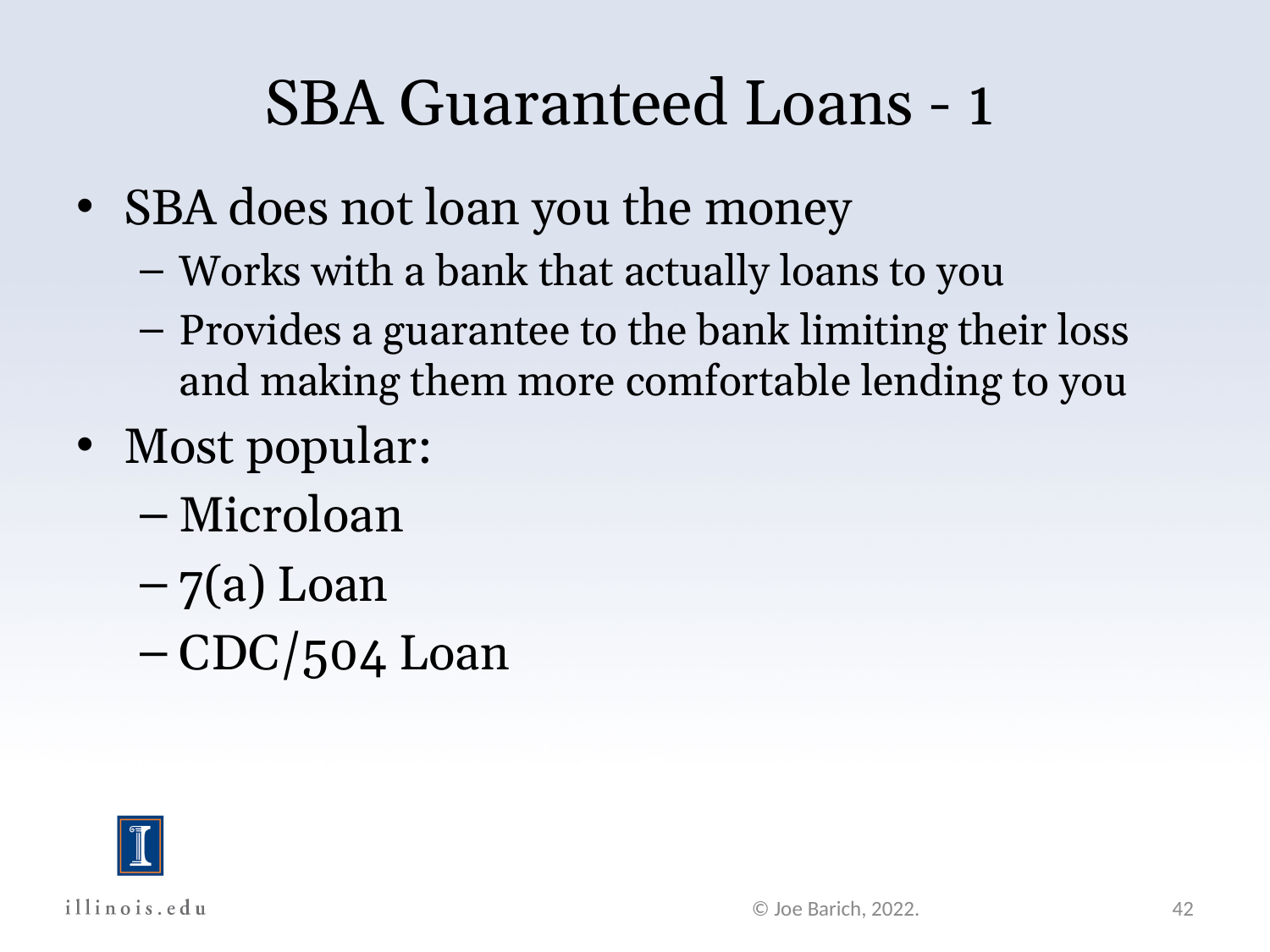

SBA Guaranteed Loans - 1
SBA does not loan you the money
Works with a bank that actually loans to you
Provides a guarantee to the bank limiting their loss and making them more comfortable lending to you
Most popular:
Microloan
7(a) Loan
CDC/504 Loan

© Joe Barich, 2022.
42